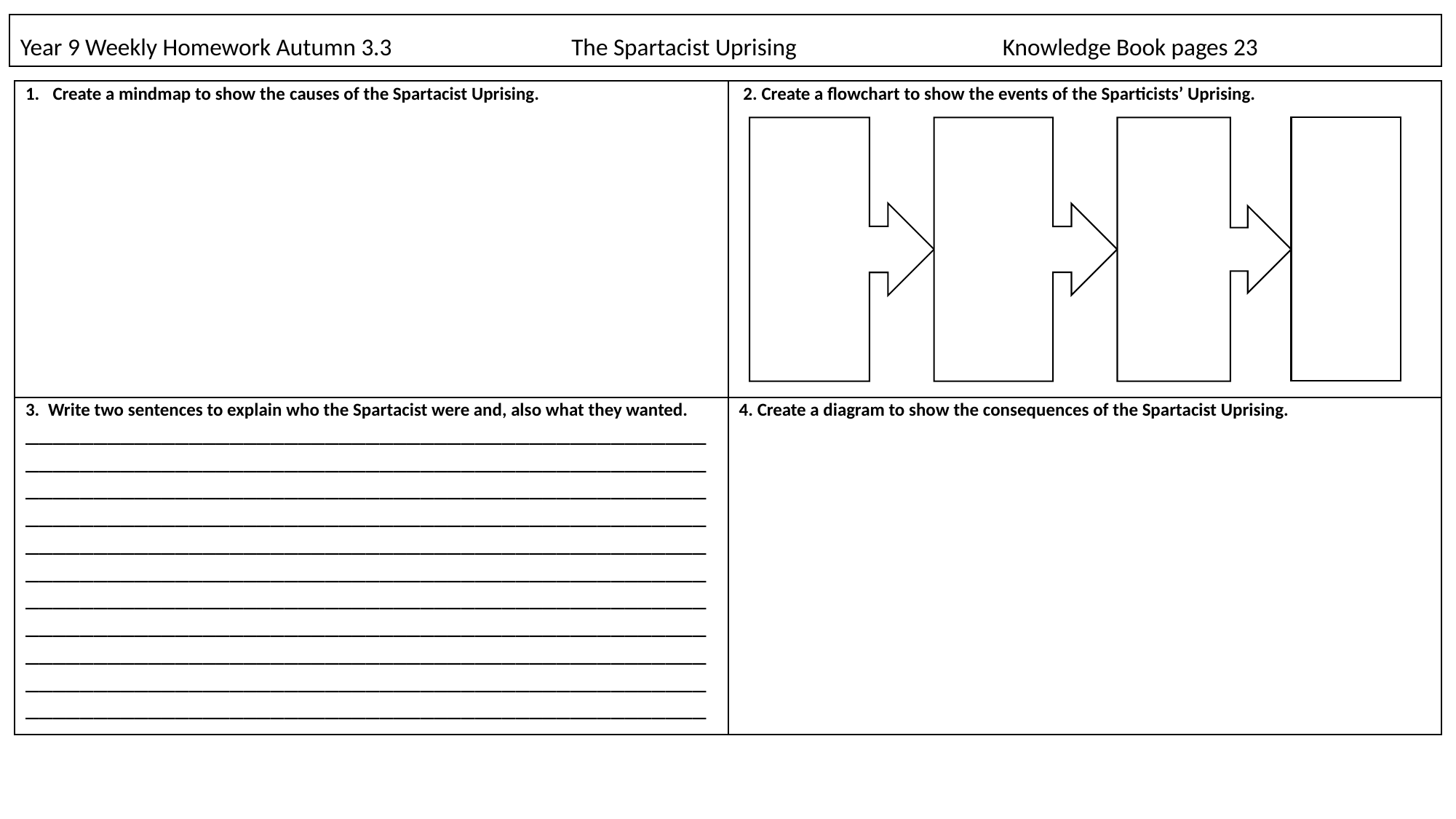

# Year 9 Weekly Homework Autumn 3.3		 The Spartacist Uprising		Knowledge Book pages 23
| Create a mindmap to show the causes of the Spartacist Uprising. | 2. Create a flowchart to show the events of the Sparticists’ Uprising. |
| --- | --- |
| 3.  Write two sentences to explain who the Spartacist were and, also what they wanted. \_\_\_\_\_\_\_\_\_\_\_\_\_\_\_\_\_\_\_\_\_\_\_\_\_\_\_\_\_\_\_\_\_\_\_\_\_\_\_\_\_\_\_\_\_\_\_\_\_\_\_\_\_\_\_\_\_\_\_\_\_\_\_\_\_\_\_\_\_\_\_\_\_\_\_\_\_\_\_\_\_\_\_\_\_\_\_\_\_\_\_\_\_\_\_\_\_\_\_\_\_\_\_\_\_\_\_\_\_\_\_\_\_\_\_\_\_\_\_\_\_\_\_\_\_\_\_\_\_\_\_\_\_\_\_\_\_\_\_\_\_\_\_\_\_\_\_\_\_\_\_\_\_\_\_\_\_\_\_\_\_\_\_\_\_\_\_\_\_\_\_\_\_\_\_\_\_\_\_\_\_\_\_\_\_\_\_\_\_\_\_\_\_\_\_\_\_\_\_\_\_\_\_\_\_\_\_\_\_\_\_\_\_\_\_\_\_\_\_\_\_\_\_\_\_\_\_\_\_\_\_\_\_\_\_\_\_\_\_\_\_\_\_\_\_\_\_\_\_\_\_\_\_\_\_\_\_\_\_\_\_\_\_\_\_\_\_\_\_\_\_\_\_\_\_\_\_\_\_\_\_\_\_\_\_\_\_\_\_\_\_\_\_\_\_\_\_\_\_\_\_\_\_\_\_\_\_\_\_\_\_\_\_\_\_\_\_\_\_\_\_\_\_\_\_\_\_\_\_\_\_\_\_\_\_\_\_\_\_\_\_\_\_\_\_\_\_\_\_\_\_\_\_\_\_\_\_\_\_\_\_\_\_\_\_\_\_\_\_\_\_\_\_\_\_\_\_\_\_\_\_\_\_\_\_\_\_\_\_\_\_\_\_\_\_\_\_\_\_\_\_\_\_\_\_\_\_\_\_\_\_\_\_\_\_\_\_\_\_\_\_\_\_\_\_\_\_\_\_\_\_\_\_\_\_\_\_\_\_\_\_\_\_\_\_\_\_\_\_\_\_\_\_\_\_\_\_\_\_\_\_\_\_\_\_\_\_\_\_\_\_\_\_\_\_\_\_\_\_\_\_\_\_\_\_\_\_\_\_\_\_\_\_\_\_\_\_\_\_\_\_\_\_\_\_\_\_\_\_\_\_\_\_\_\_\_\_\_\_\_\_\_\_\_\_\_\_\_\_\_\_\_\_\_\_\_\_\_\_\_\_\_\_\_\_\_\_\_\_\_ | 4. Create a diagram to show the consequences of the Spartacist Uprising. |